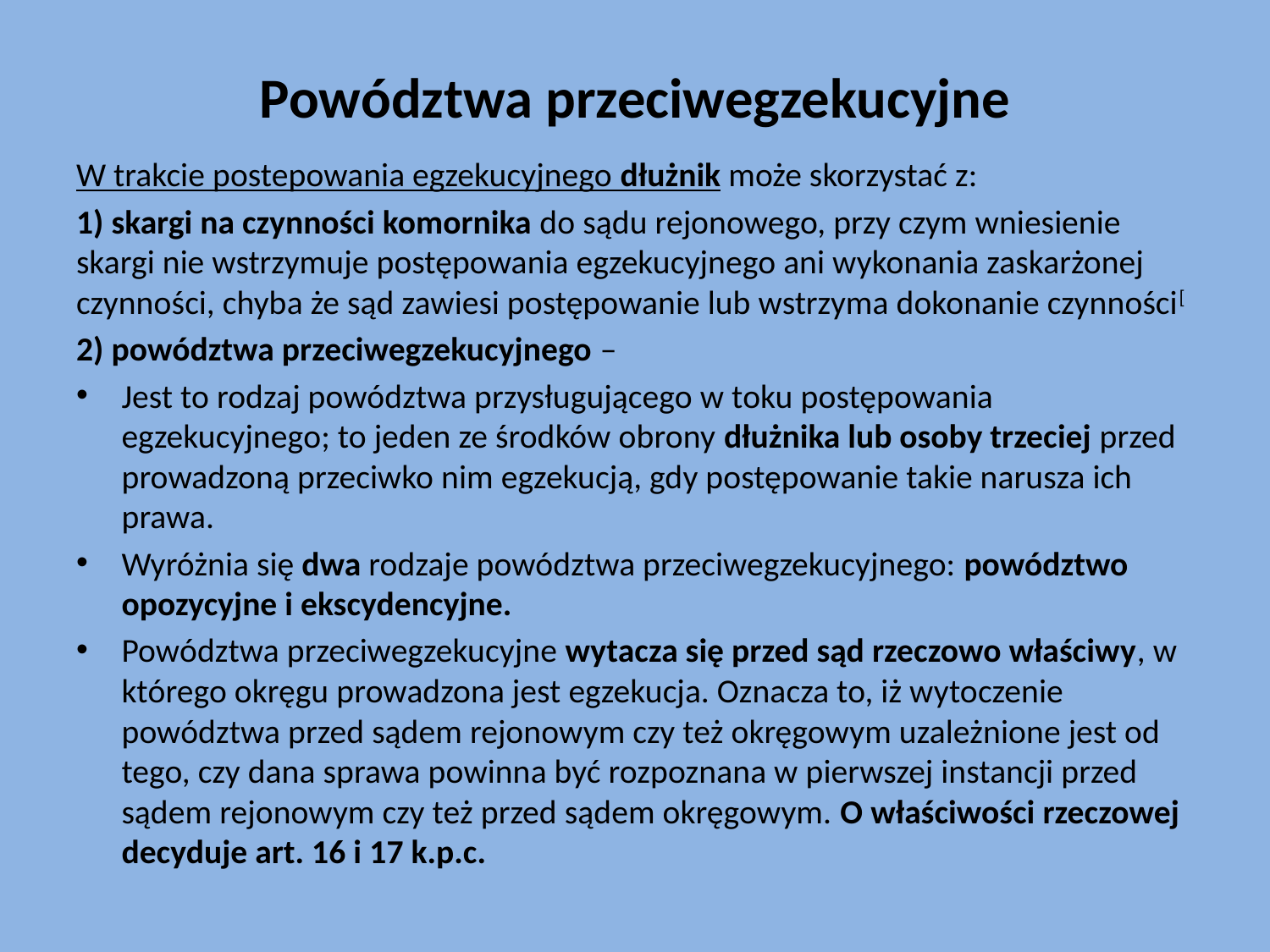

# Powództwa przeciwegzekucyjne
W trakcie postepowania egzekucyjnego dłużnik może skorzystać z:
1) skargi na czynności komornika do sądu rejonowego, przy czym wniesienie skargi nie wstrzymuje postępowania egzekucyjnego ani wykonania zaskarżonej czynności, chyba że sąd zawiesi postępowanie lub wstrzyma dokonanie czynności[
2) powództwa przeciwegzekucyjnego –
Jest to rodzaj powództwa przysługującego w toku postępowania egzekucyjnego; to jeden ze środków obrony dłużnika lub osoby trzeciej przed prowadzoną przeciwko nim egzekucją, gdy postępowanie takie narusza ich prawa.
Wyróżnia się dwa rodzaje powództwa przeciwegzekucyjnego: powództwo opozycyjne i ekscydencyjne.
Powództwa przeciwegzekucyjne wytacza się przed sąd rzeczowo właściwy, w którego okręgu prowadzona jest egzekucja. Oznacza to, iż wytoczenie powództwa przed sądem rejonowym czy też okręgowym uzależnione jest od tego, czy dana sprawa powinna być rozpoznana w pierwszej instancji przed sądem rejonowym czy też przed sądem okręgowym. O właściwości rzeczowej decyduje art. 16 i 17 k.p.c.